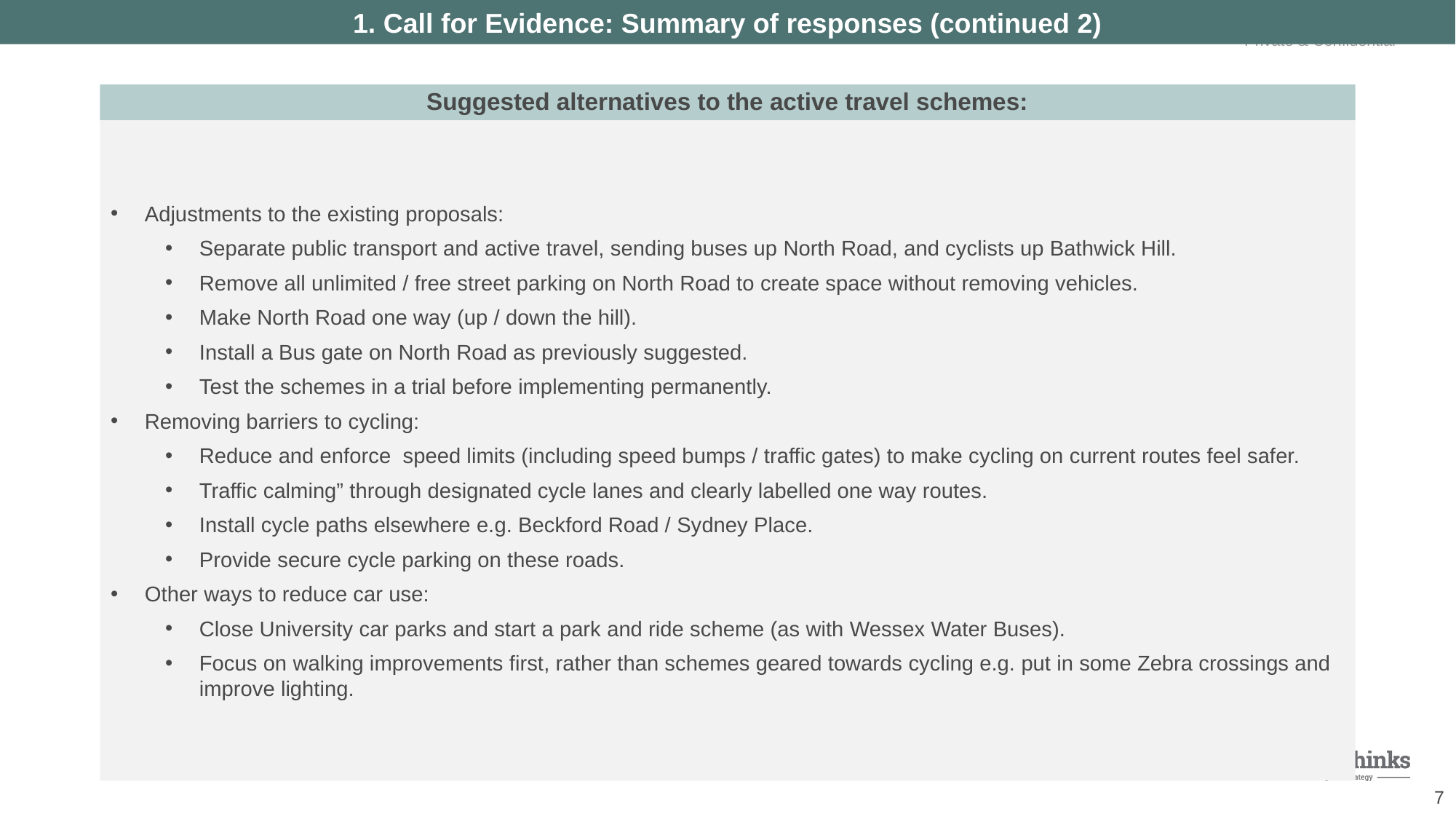

1. Call for Evidence: Summary of responses (continued 2)
Suggested alternatives to the active travel schemes:
Adjustments to the existing proposals:
Separate public transport and active travel, sending buses up North Road, and cyclists up Bathwick Hill.
Remove all unlimited / free street parking on North Road to create space without removing vehicles.
Make North Road one way (up / down the hill).
Install a Bus gate on North Road as previously suggested.
Test the schemes in a trial before implementing permanently.
Removing barriers to cycling:
Reduce and enforce  speed limits (including speed bumps / traffic gates) to make cycling on current routes feel safer.
Traffic calming” through designated cycle lanes and clearly labelled one way routes.
Install cycle paths elsewhere e.g. Beckford Road / Sydney Place.
Provide secure cycle parking on these roads.
Other ways to reduce car use:
Close University car parks and start a park and ride scheme (as with Wessex Water Buses).
Focus on walking improvements first, rather than schemes geared towards cycling e.g. put in some Zebra crossings and improve lighting.